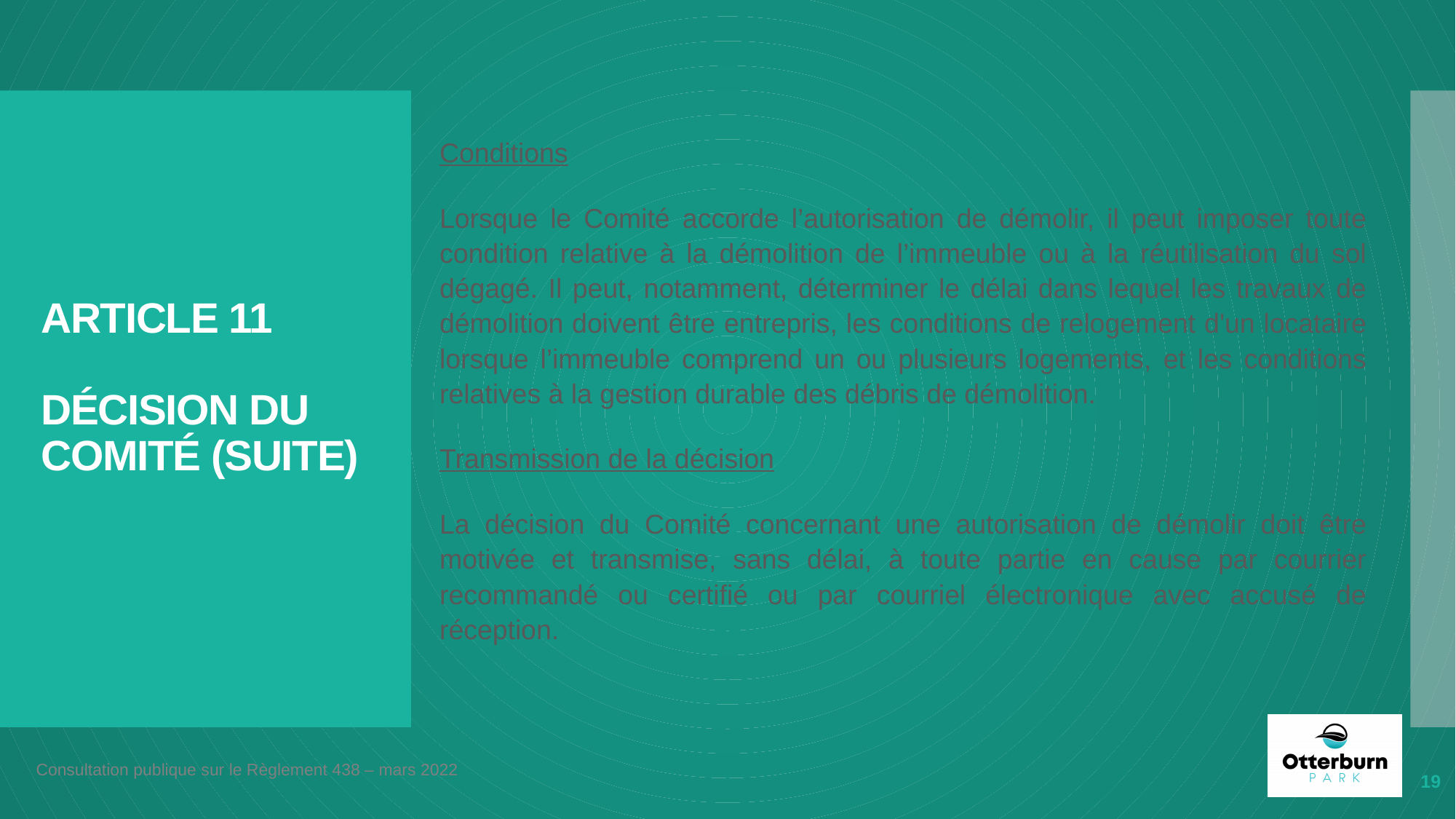

Conditions
Lorsque le Comité accorde l’autorisation de démolir, il peut imposer toute condition relative à la démolition de l’immeuble ou à la réutilisation du sol dégagé. Il peut, notamment, déterminer le délai dans lequel les travaux de démolition doivent être entrepris, les conditions de relogement d'un locataire lorsque l’immeuble comprend un ou plusieurs logements, et les conditions relatives à la gestion durable des débris de démolition.
Transmission de la décision
La décision du Comité concernant une autorisation de démolir doit être motivée et transmise, sans délai, à toute partie en cause par courrier recommandé ou certifié ou par courriel électronique avec accusé de réception.

# Article 11 Décision du comité (suite)
19